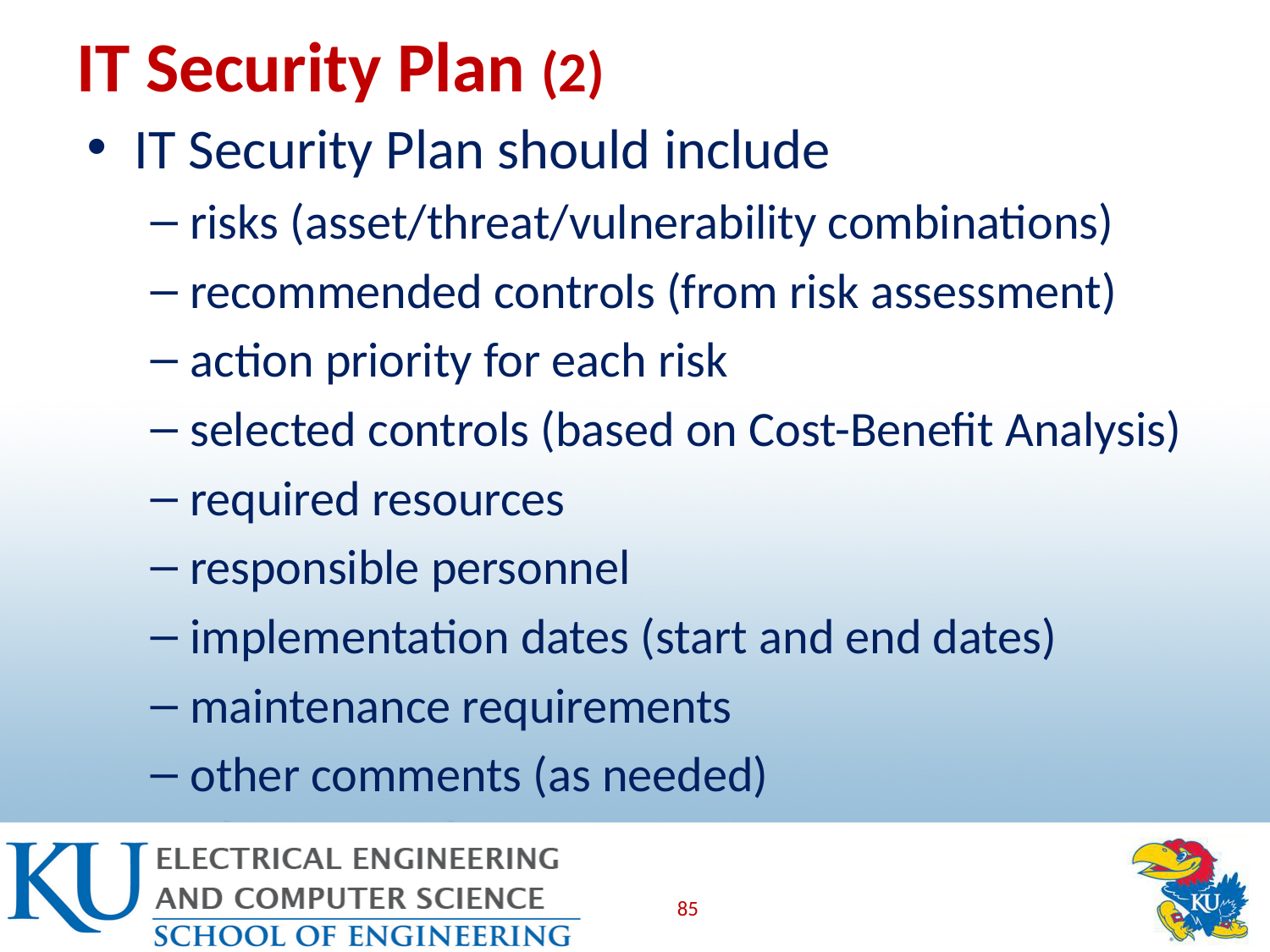

# IT Security Plan (2)
IT Security Plan should include
risks (asset/threat/vulnerability combinations)
recommended controls (from risk assessment)
action priority for each risk
selected controls (based on Cost-Benefit Analysis)
required resources
responsible personnel
implementation dates (start and end dates)
maintenance requirements
other comments (as needed)
85